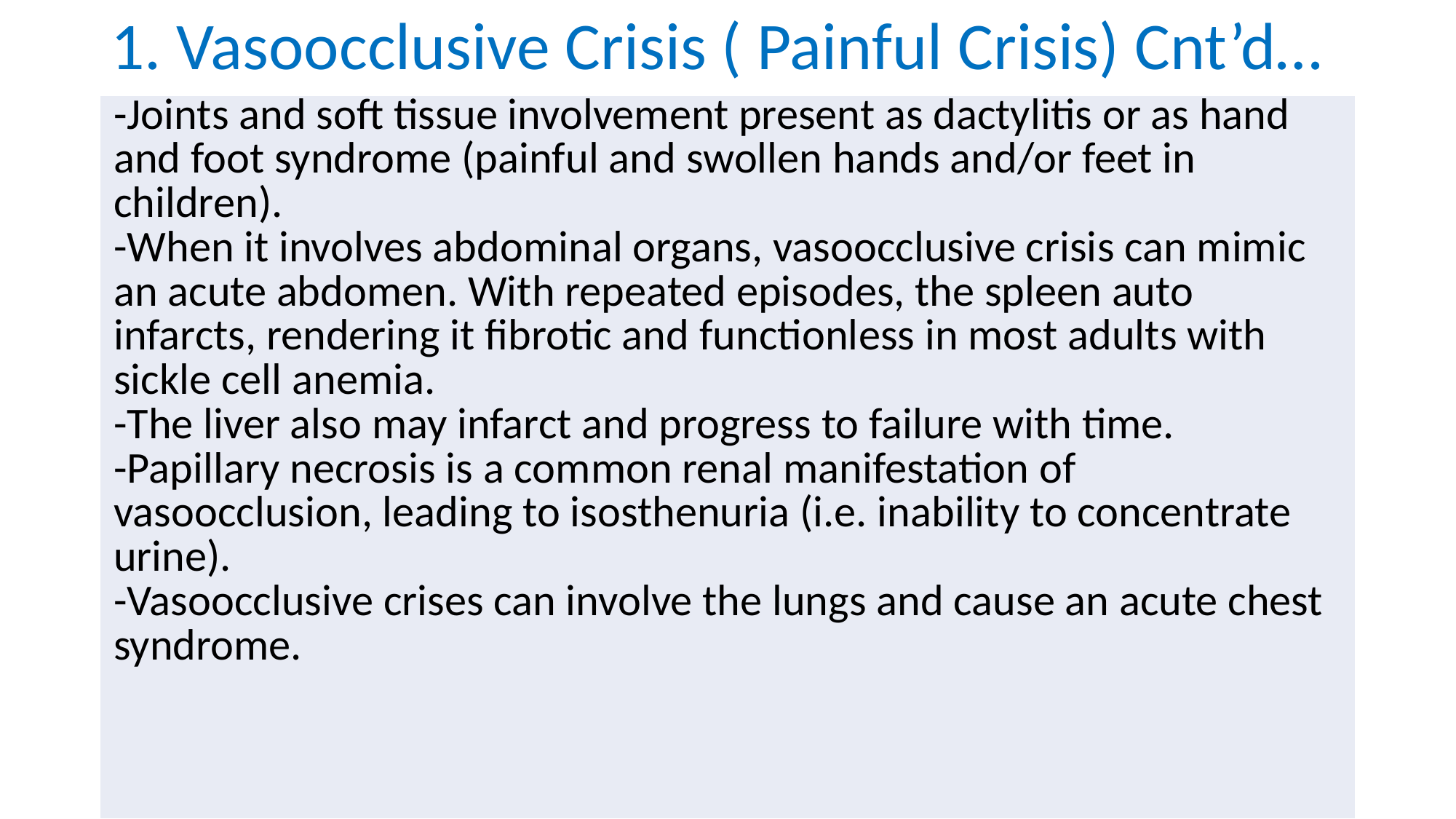

# 1. Vasoocclusive Crisis ( Painful Crisis) Cnt’d…
| -Joints and soft tissue involvement present as dactylitis or as hand and foot syndrome (painful and swollen hands and/or feet in children). -When it involves abdominal organs, vasoocclusive crisis can mimic an acute abdomen. With repeated episodes, the spleen auto infarcts, rendering it fibrotic and functionless in most adults with sickle cell anemia. -The liver also may infarct and progress to failure with time. -Papillary necrosis is a common renal manifestation of vasoocclusion, leading to isosthenuria (i.e. inability to concentrate urine). -Vasoocclusive crises can involve the lungs and cause an acute chest syndrome. |
| --- |